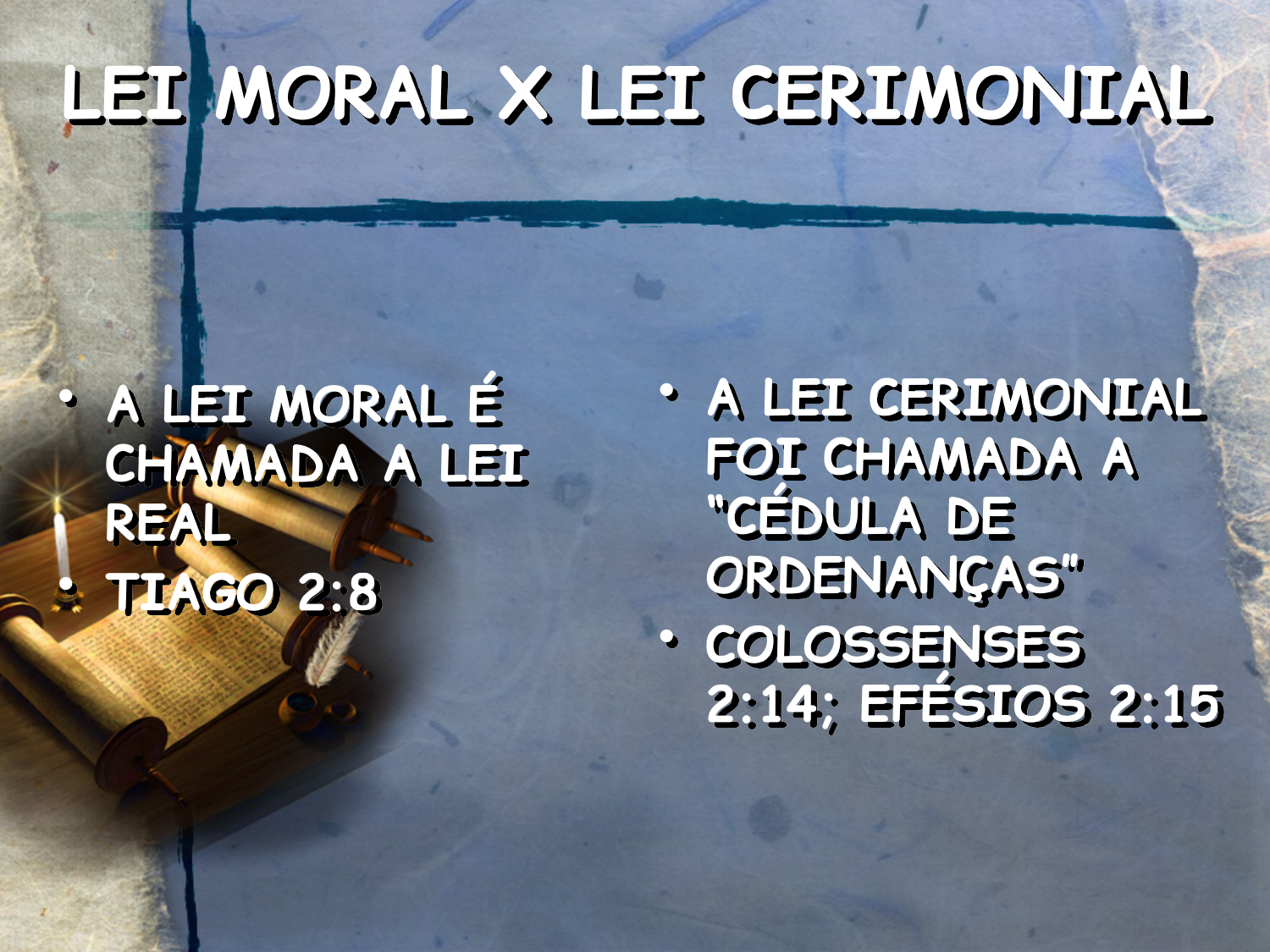

# LEI MORAL X LEI CERIMONIAL
A LEI CERIMONIAL FOI CHAMADA A “CÉDULA DE ORDENANÇAS”
COLOSSENSES 2:14; EFÉSIOS 2:15
A LEI MORAL É CHAMADA A LEI REAL
TIAGO 2:8